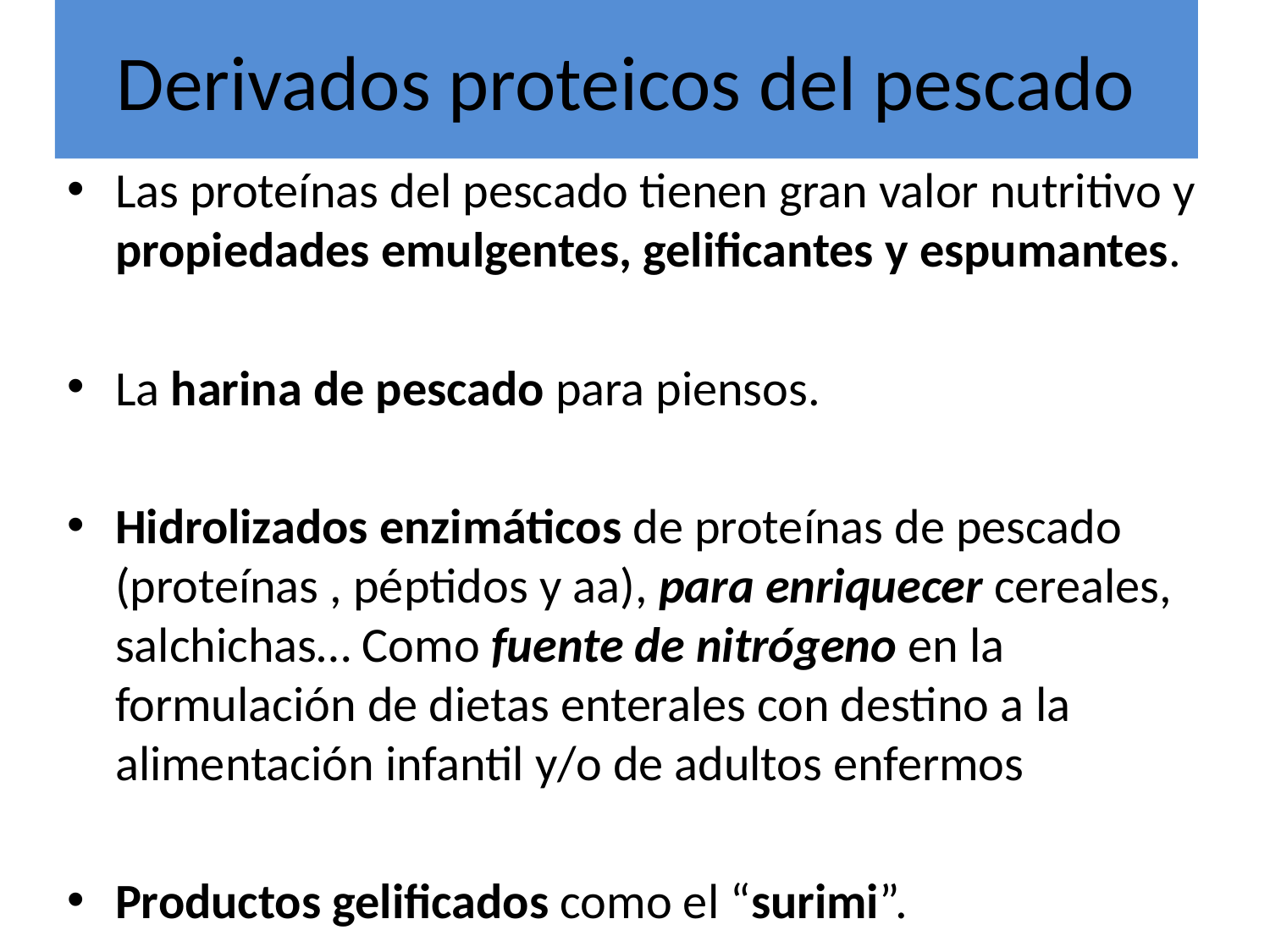

# Derivados proteicos del pescado
Las proteínas del pescado tienen gran valor nutritivo y propiedades emulgentes, gelificantes y espumantes.

La harina de pescado para piensos.

Hidrolizados enzimáticos de proteínas de pescado (proteínas , péptidos y aa), para enriquecer cereales, salchichas… Como fuente de nitrógeno en la formulación de dietas enterales con destino a la alimentación infantil y/o de adultos enfermos

Productos gelificados como el “surimi”.